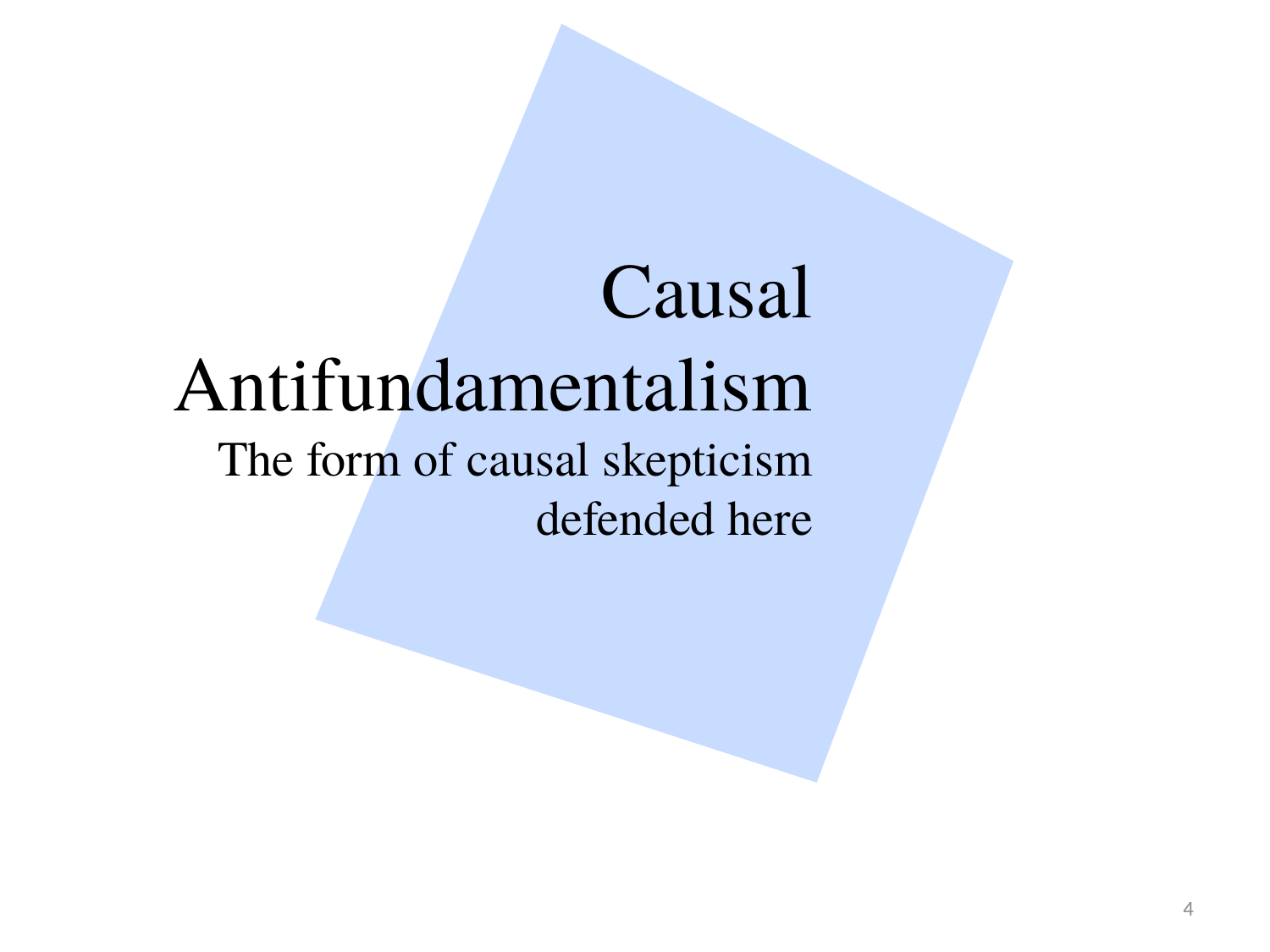

# Causal Antifundamentalism The form of causal skepticism defended here

4